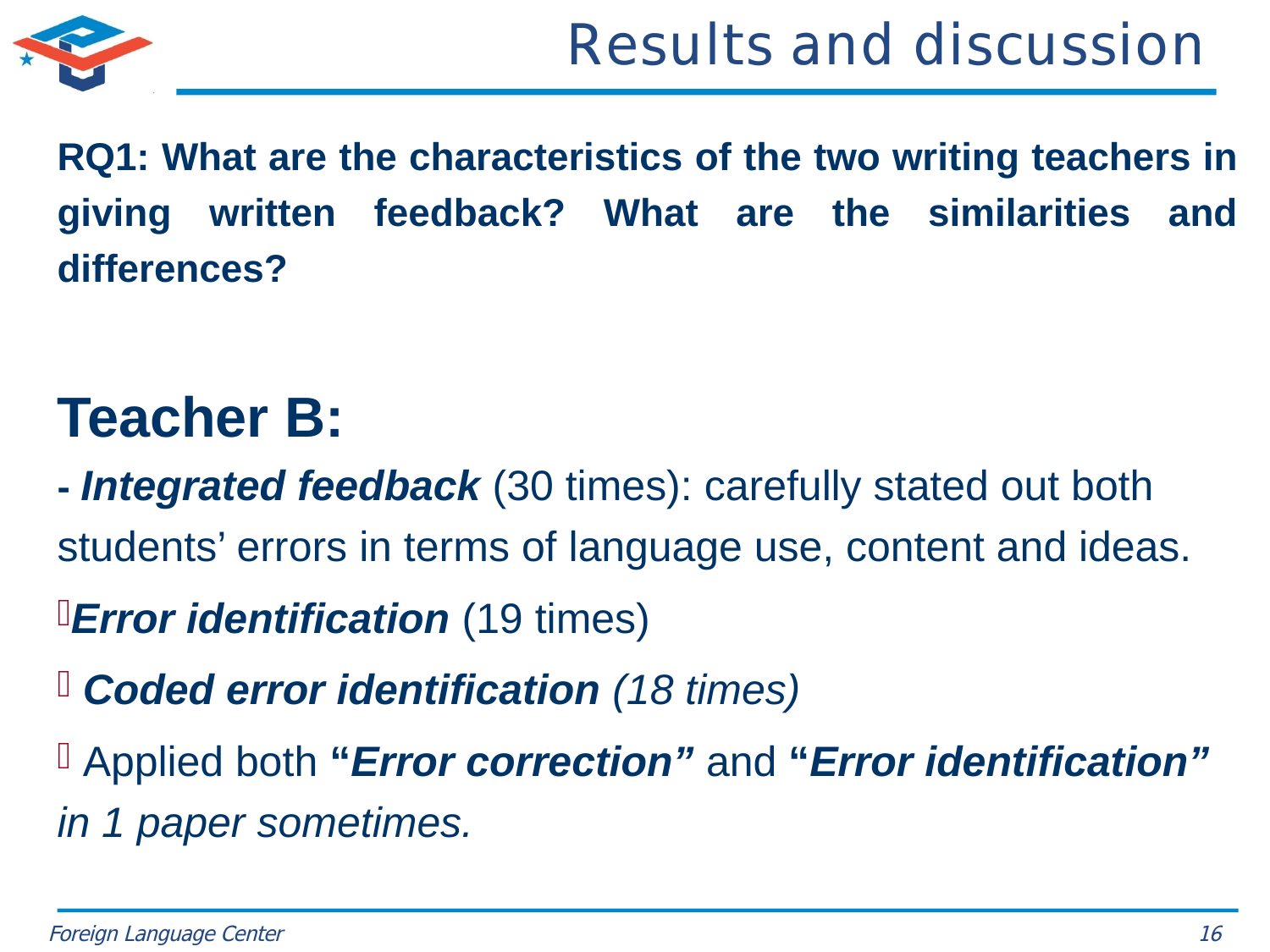

# Results and discussion
RQ1: What are the characteristics of the two writing teachers in giving written feedback? What are the similarities and differences?

Teacher B:
- Integrated feedback (30 times): carefully stated out both students’ errors in terms of language use, content and ideas.
Error identification (19 times)
 Coded error identification (18 times)
 Applied both “Error correction” and “Error identification” in 1 paper sometimes.

16